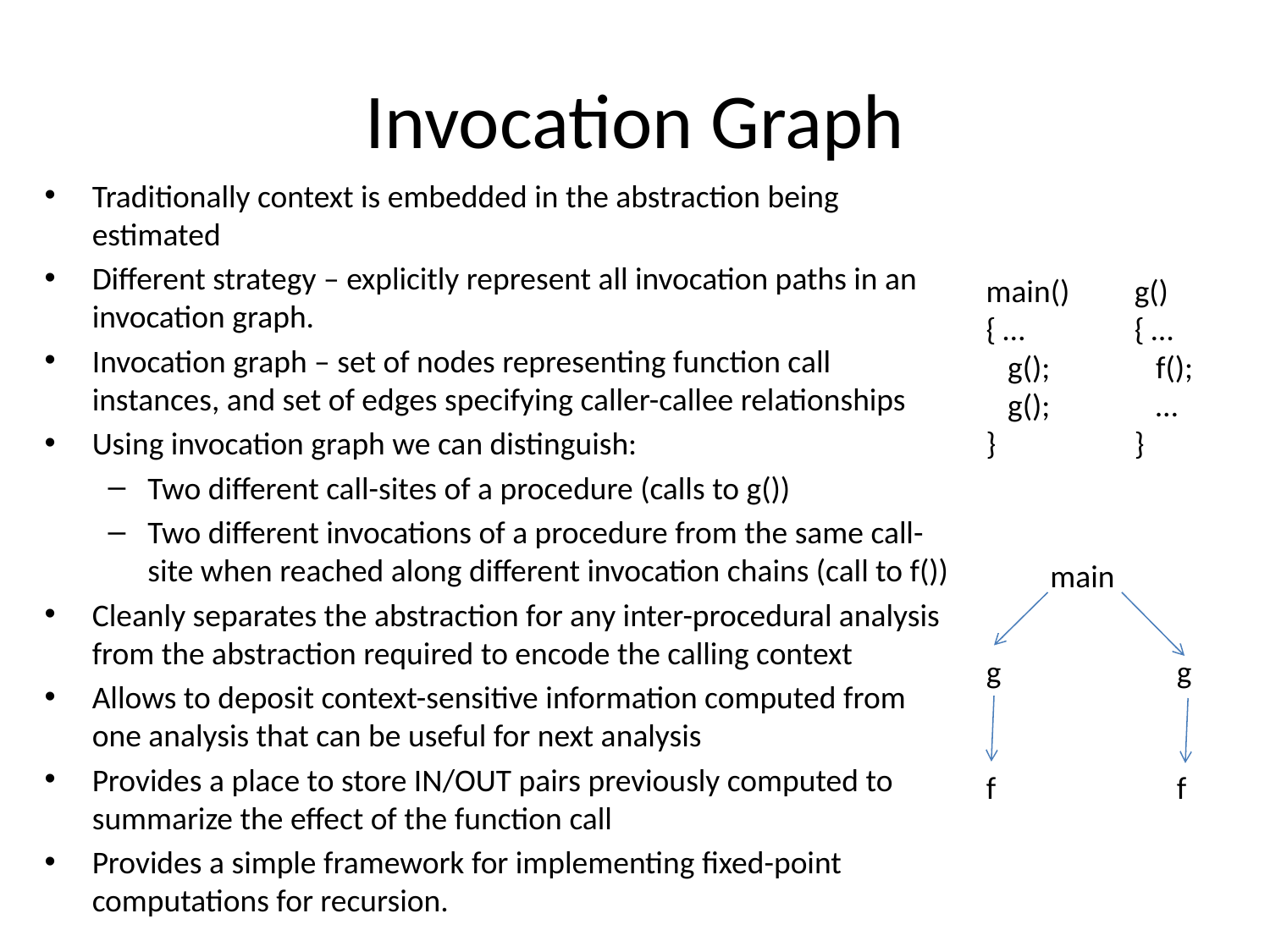

# Invocation Graph
Traditionally context is embedded in the abstraction being estimated
Different strategy – explicitly represent all invocation paths in an invocation graph.
Invocation graph – set of nodes representing function call instances, and set of edges specifying caller-callee relationships
Using invocation graph we can distinguish:
Two different call-sites of a procedure (calls to g())
Two different invocations of a procedure from the same call-site when reached along different invocation chains (call to f())
Cleanly separates the abstraction for any inter-procedural analysis from the abstraction required to encode the calling context
Allows to deposit context-sensitive information computed from one analysis that can be useful for next analysis
Provides a place to store IN/OUT pairs previously computed to summarize the effect of the function call
Provides a simple framework for implementing fixed-point computations for recursion.
main()
{ …
   g();
   g();
}
g()
{ …
   f();
   …
}
main
g
g
f
f